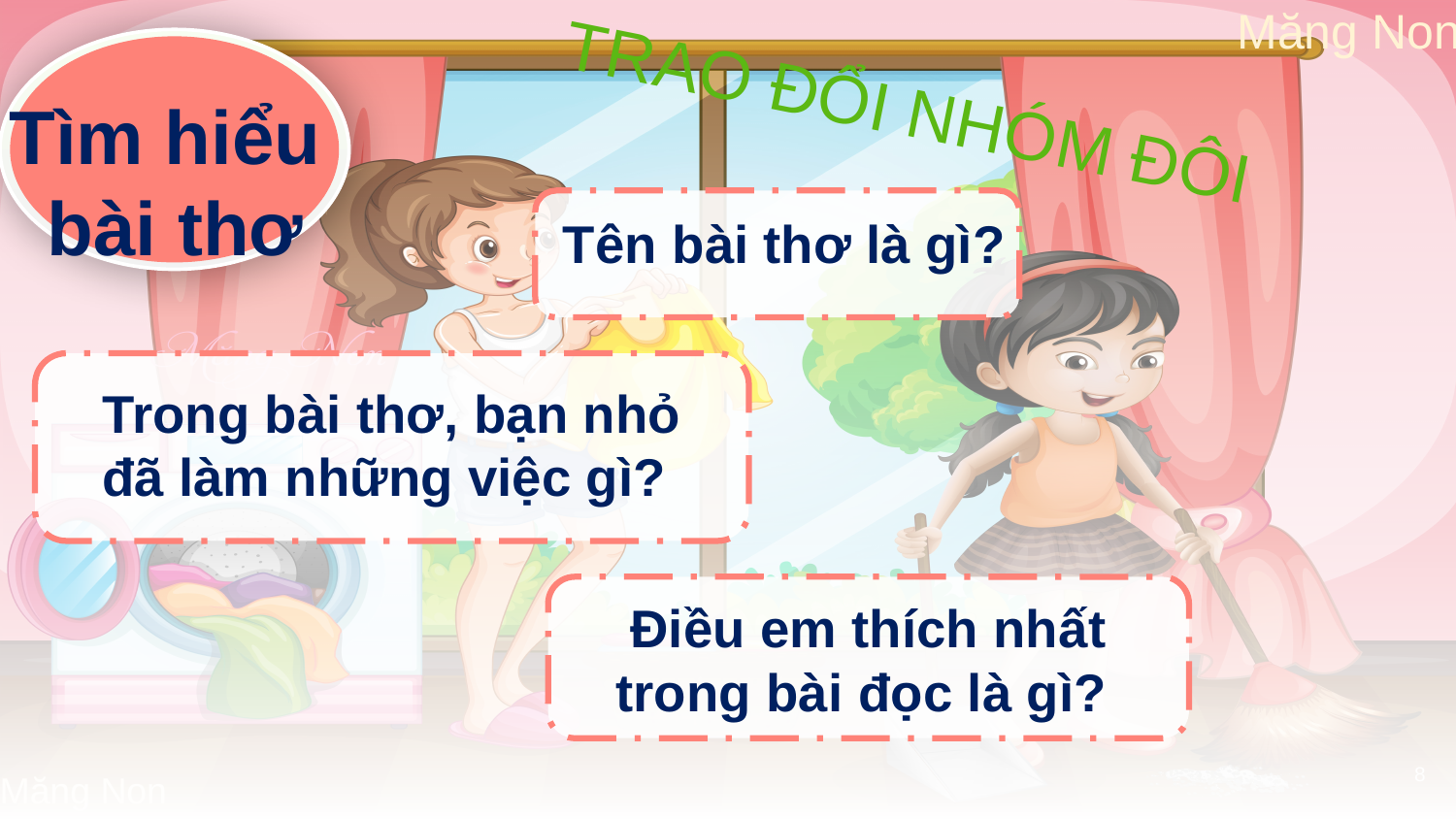

TRAO ĐỔI NHÓM ĐÔI
Tìm hiểu
bài thơ

Tên bài thơ là gì?

Trong bài thơ, bạn nhỏ đã làm những việc gì?

Điều em thích nhất trong bài đọc là gì?